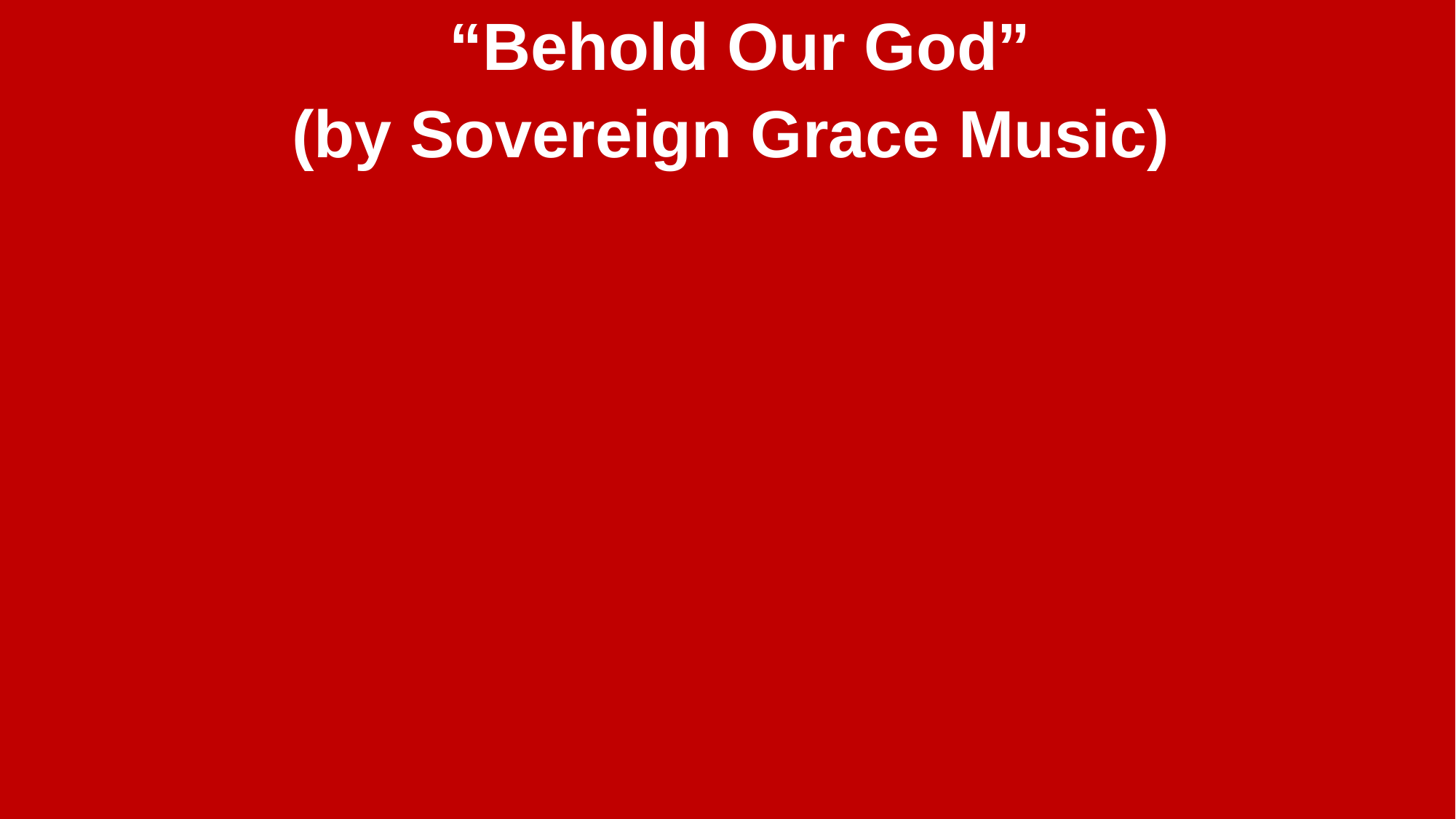

“Behold Our God”
(by Sovereign Grace Music)